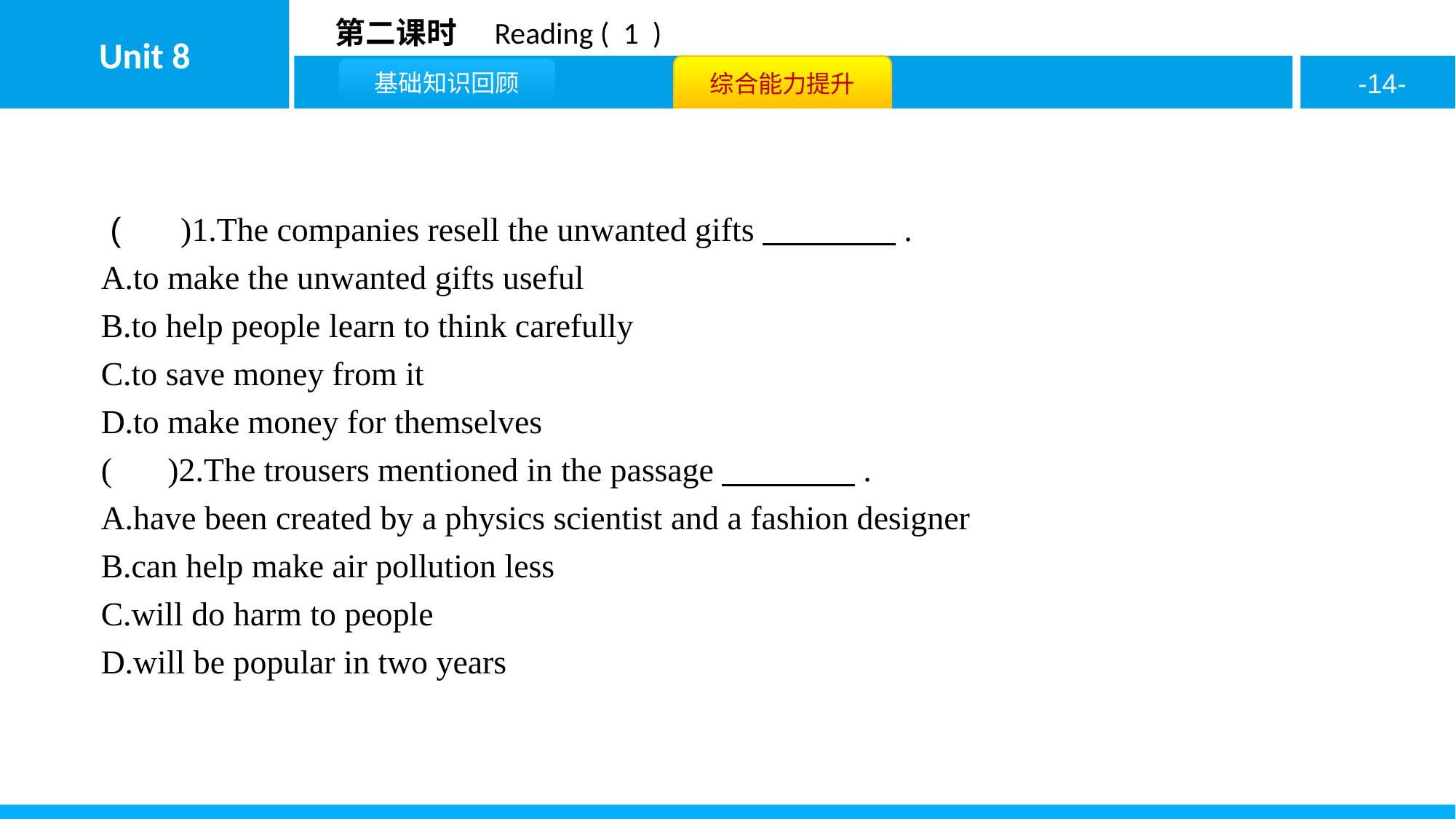

(  A  )1.The companies resell the unwanted gifts　　　　.
A.to make the unwanted gifts useful
B.to help people learn to think carefully
C.to save money from it
D.to make money for themselves
(  B  )2.The trousers mentioned in the passage　　　　.
A.have been created by a physics scientist and a fashion designer
B.can help make air pollution less
C.will do harm to people
D.will be popular in two years